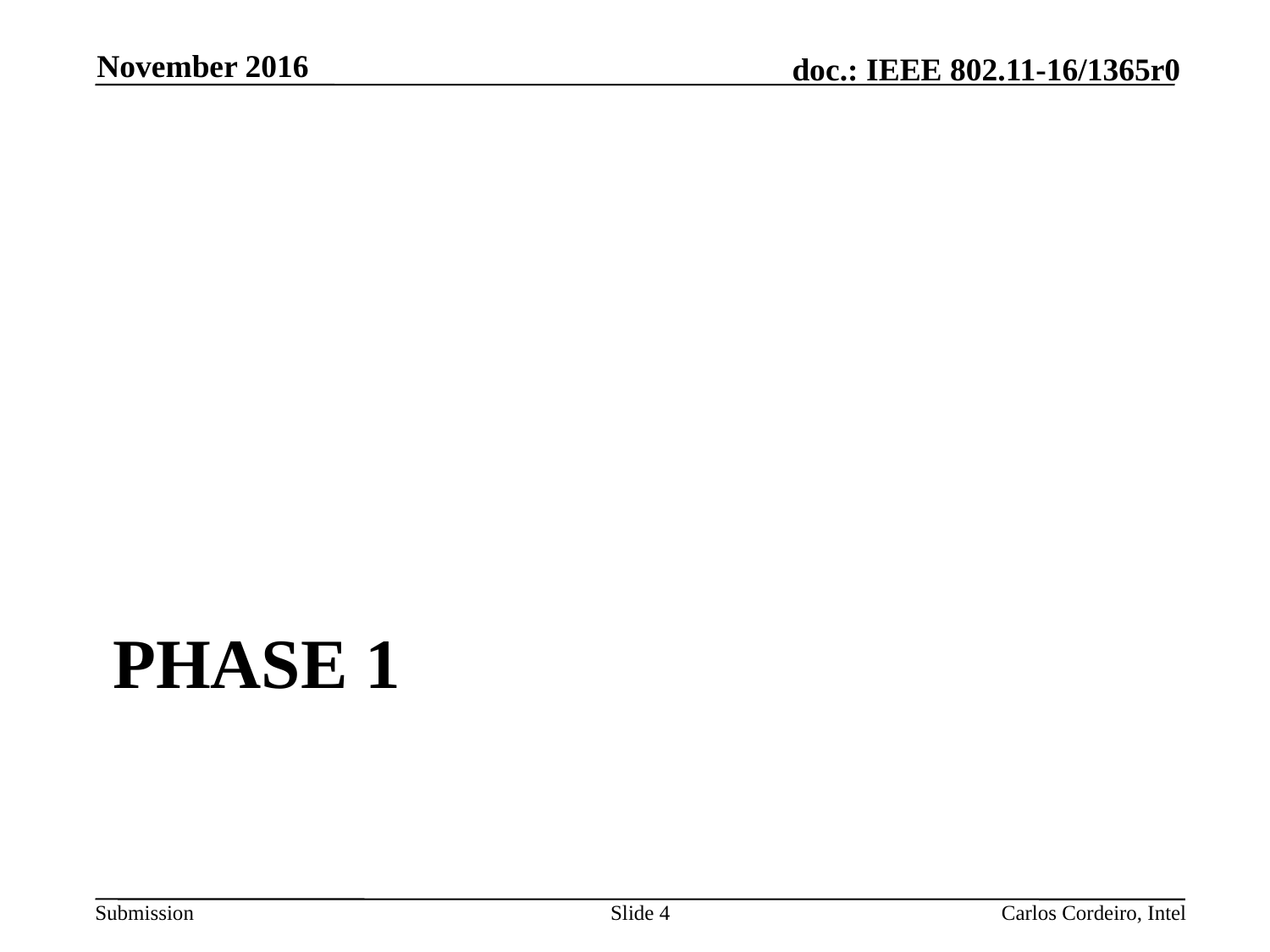

November 2016
# Phase 1
4
Carlos Cordeiro, Intel